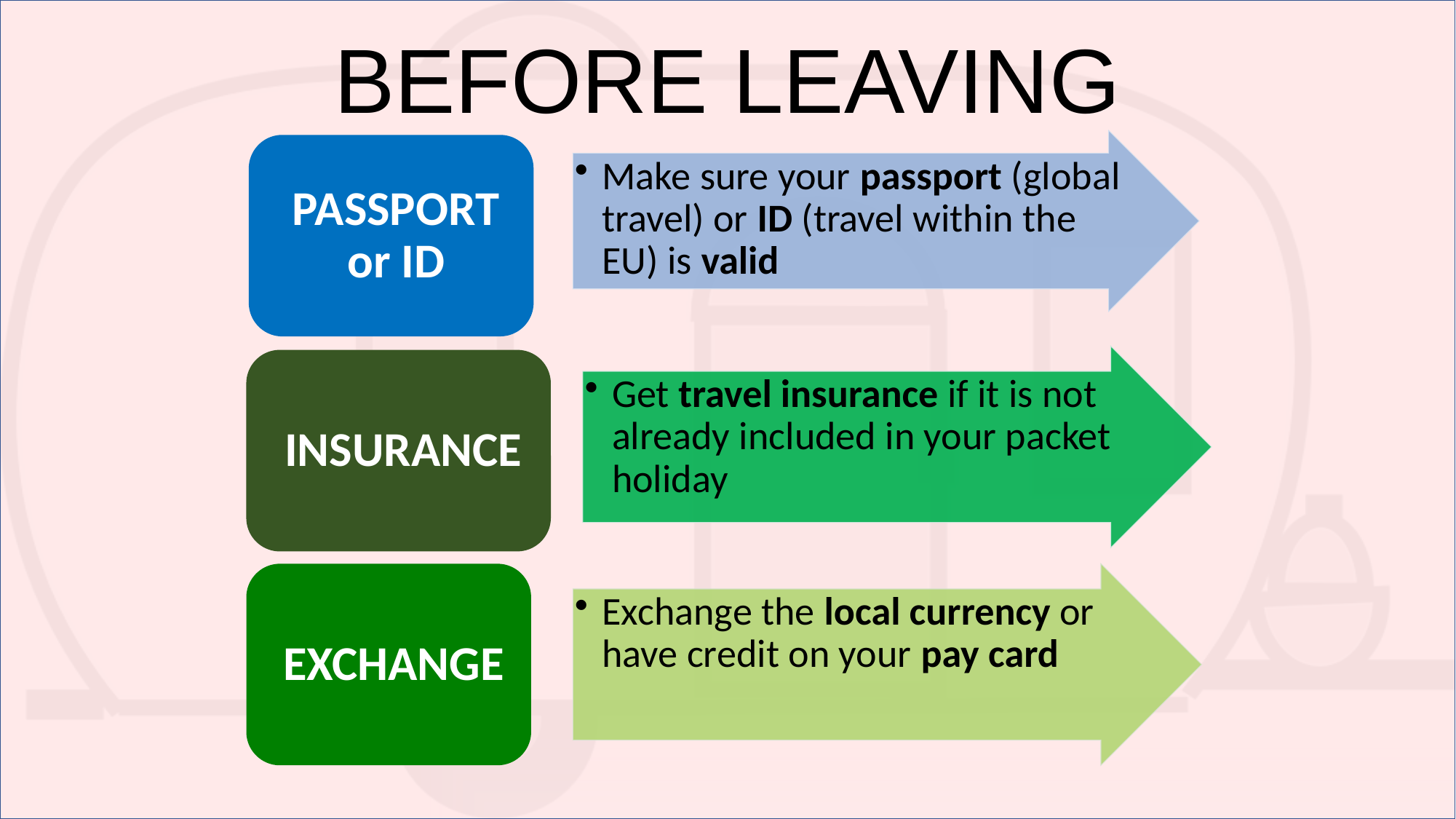

BEFORE LEAVING
Make sure your passport (global travel) or ID (travel within the EU) is valid
PASSPORT or ID
Get travel insurance if it is not already included in your packet holiday
INSURANCE
Exchange the local currency or have credit on your pay card
EXCHANGE